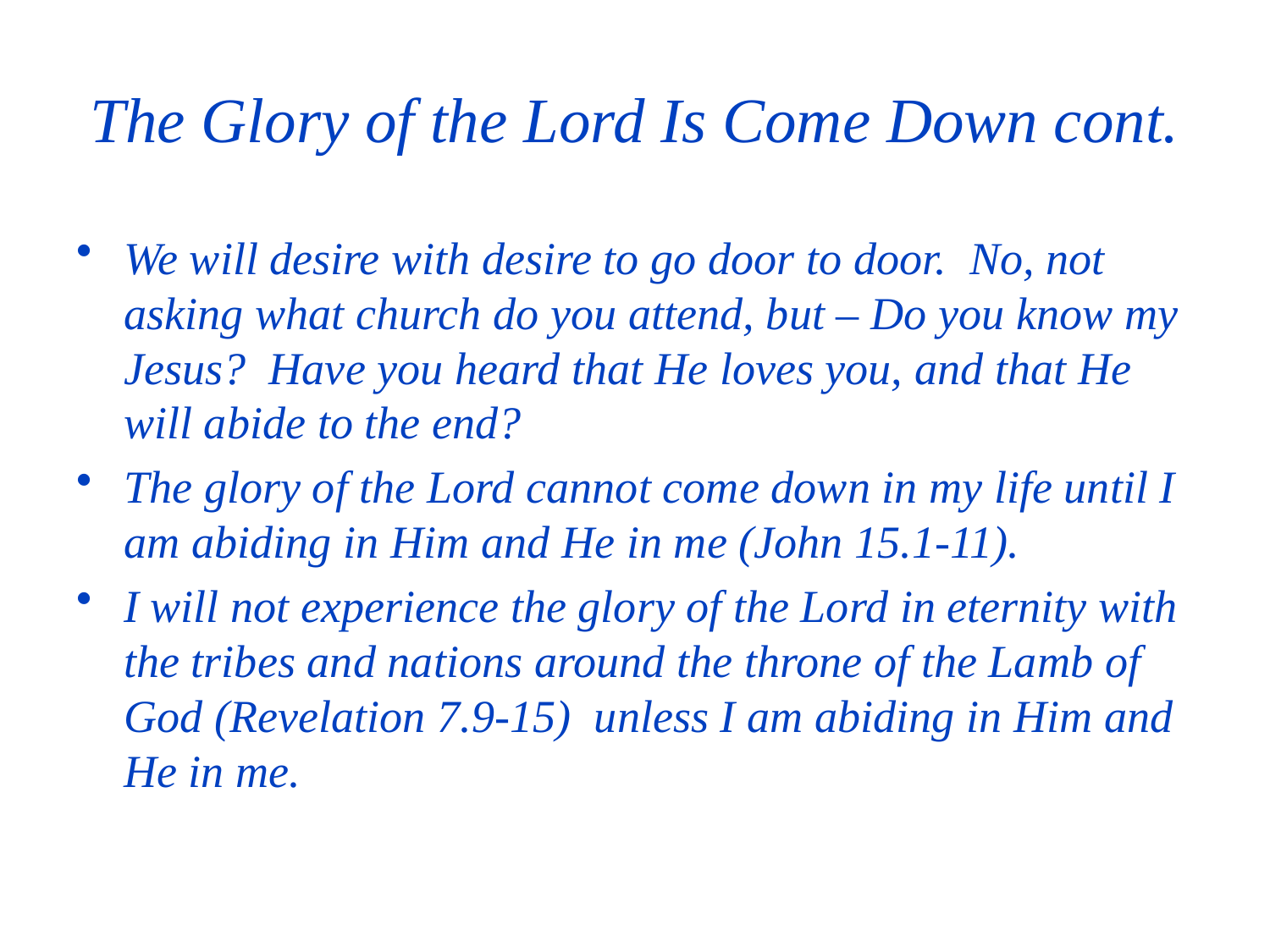

# The Glory of the Lord Is Come Down cont.
We will desire with desire to go door to door.  No, not asking what church do you attend, but – Do you know my Jesus?  Have you heard that He loves you, and that He will abide to the end?
The glory of the Lord cannot come down in my life until I am abiding in Him and He in me (John 15.1-11).
I will not experience the glory of the Lord in eternity with the tribes and nations around the throne of the Lamb of God (Revelation 7.9-15)  unless I am abiding in Him and He in me.